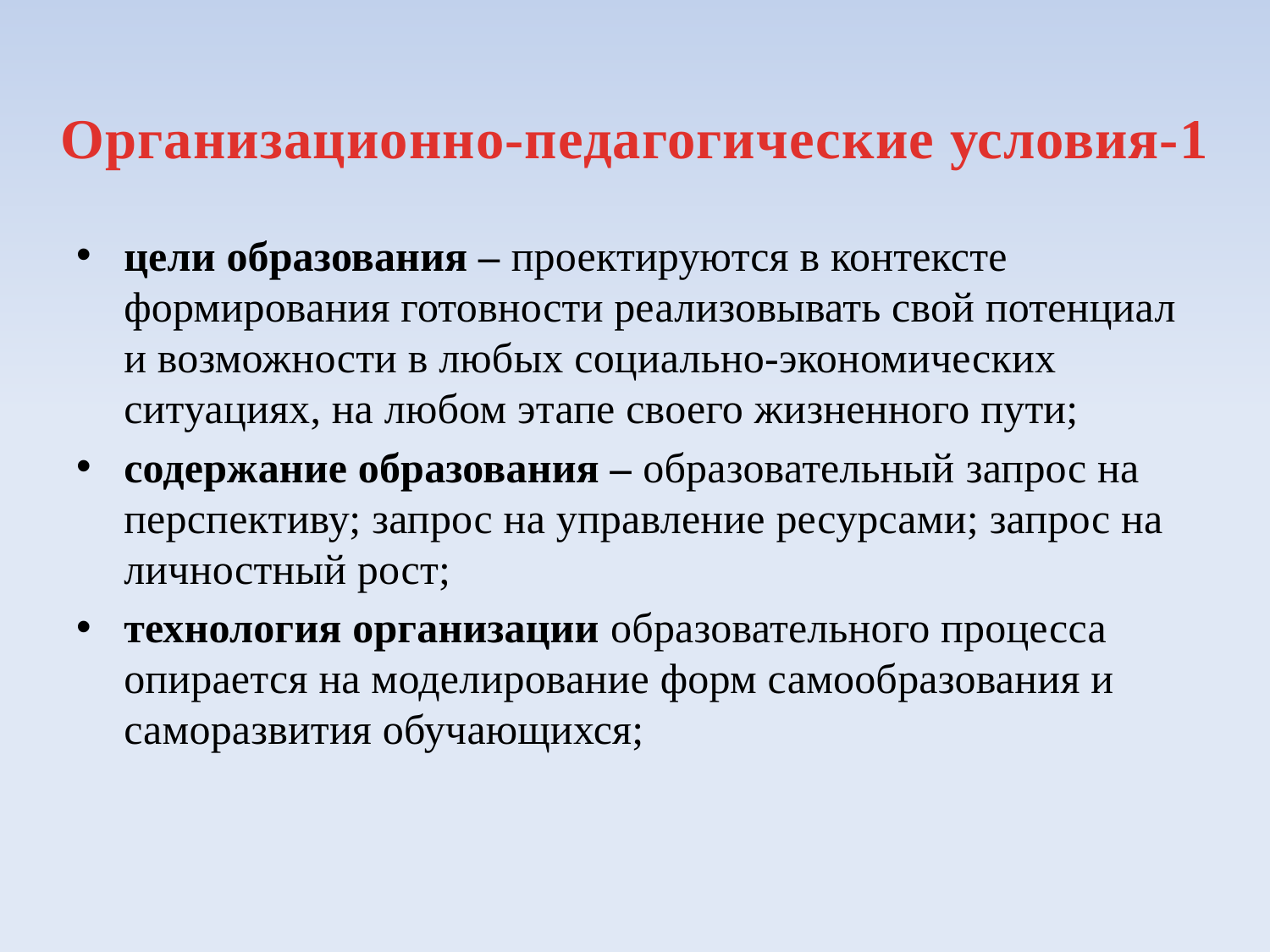

Организационно-педагогические условия-1
цели образования – проектируются в контексте формирования готовности реализовывать свой потенциал и возможности в любых социально-экономических ситуациях, на любом этапе своего жизненного пути;
содержание образования – образовательный запрос на перспективу; запрос на управление ресурсами; запрос на личностный рост;
технология организации образовательного процесса опирается на моделирование форм самообразования и саморазвития обучающихся;